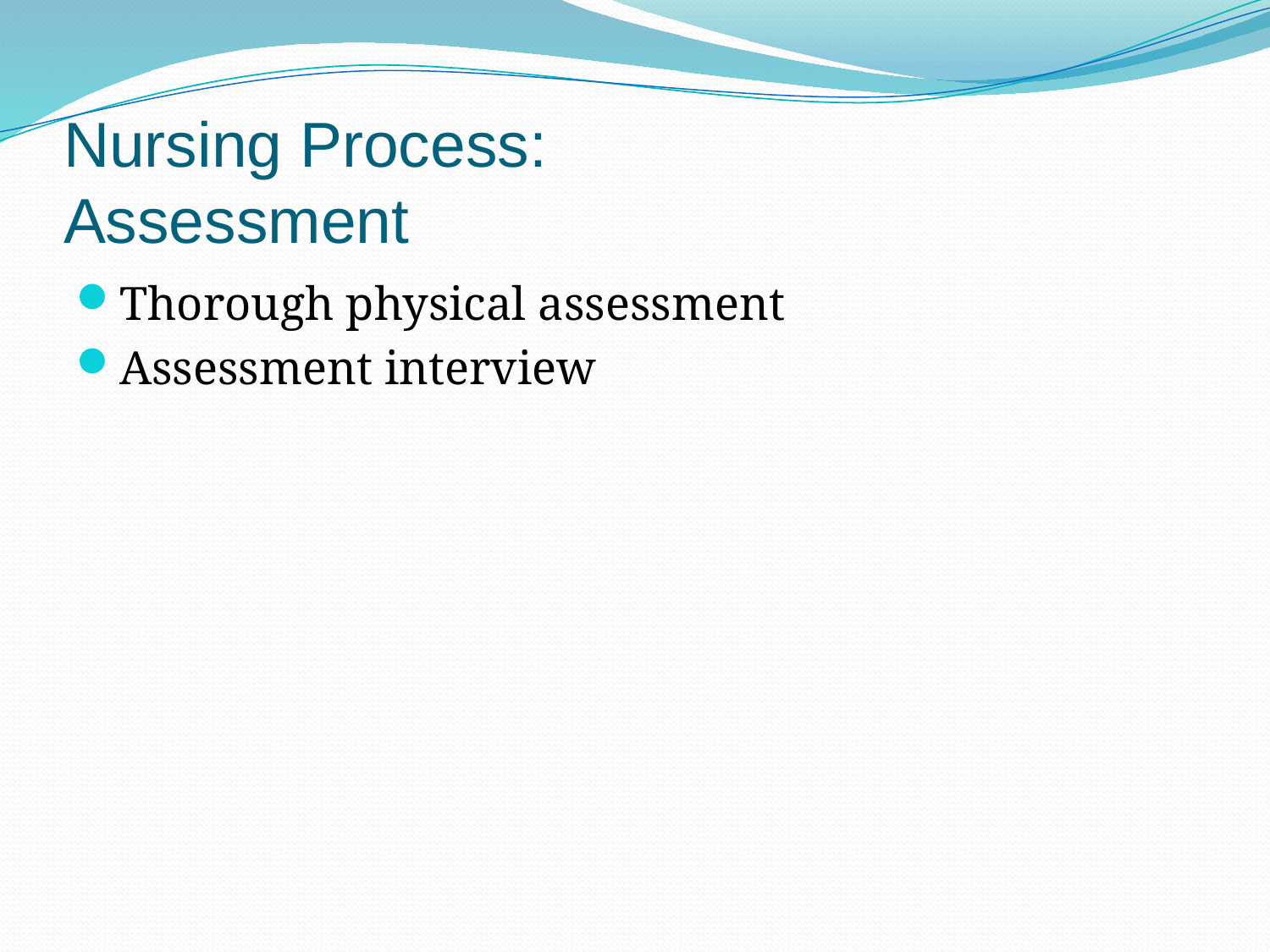

Nursing Process:
Assessment
Thorough physical assessment
Assessment interview